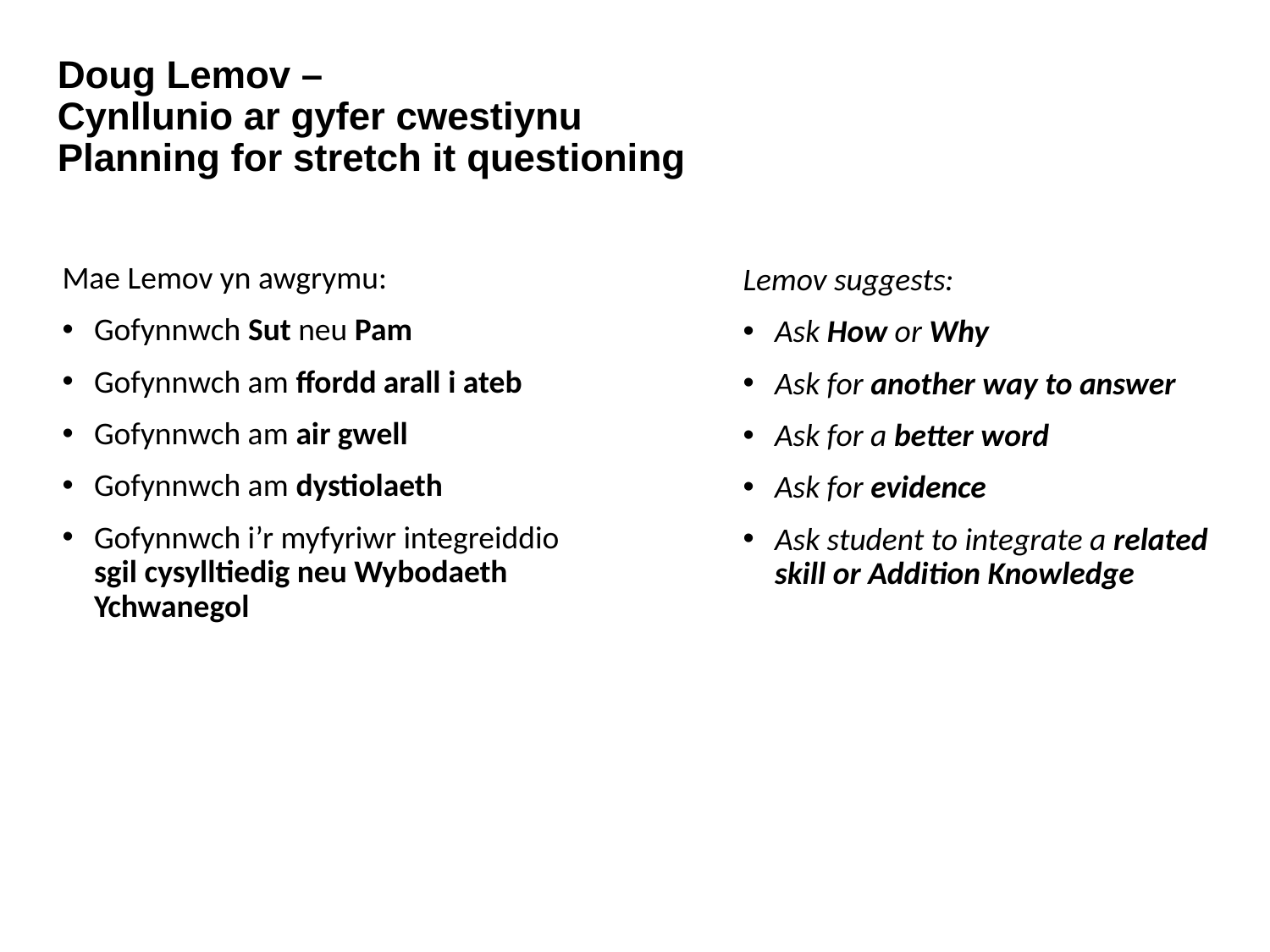

Doug Lemov –
Cynllunio ar gyfer cwestiynu
Planning for stretch it questioning
Mae Lemov yn awgrymu:
Gofynnwch Sut neu Pam
Gofynnwch am ffordd arall i ateb
Gofynnwch am air gwell
Gofynnwch am dystiolaeth
Gofynnwch i’r myfyriwr integreiddio sgil cysylltiedig neu Wybodaeth Ychwanegol
Lemov suggests:
Ask How or Why
Ask for another way to answer
Ask for a better word
Ask for evidence
Ask student to integrate a related skill or Addition Knowledge